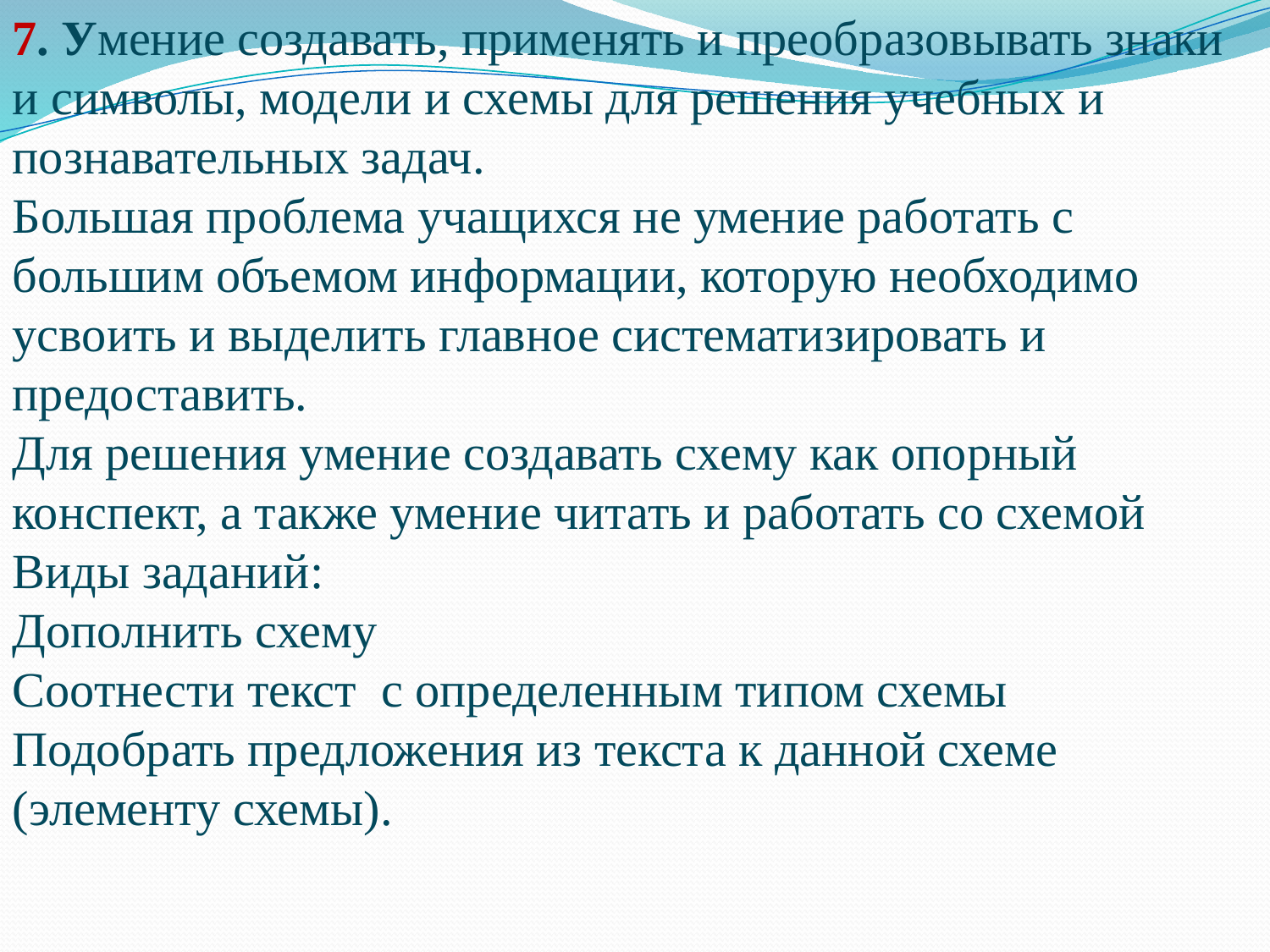

7. Умение создавать, применять и преобразовывать знаки и символы, модели и схемы для решения учебных и познавательных задач.
Большая проблема учащихся не умение работать с большим объемом информации, которую необходимо усвоить и выделить главное систематизировать и предоставить.
Для решения умение создавать схему как опорный конспект, а также умение читать и работать со схемой
Виды заданий:
Дополнить схему
Соотнести текст  с определенным типом схемы
Подобрать предложения из текста к данной схеме (элементу схемы).